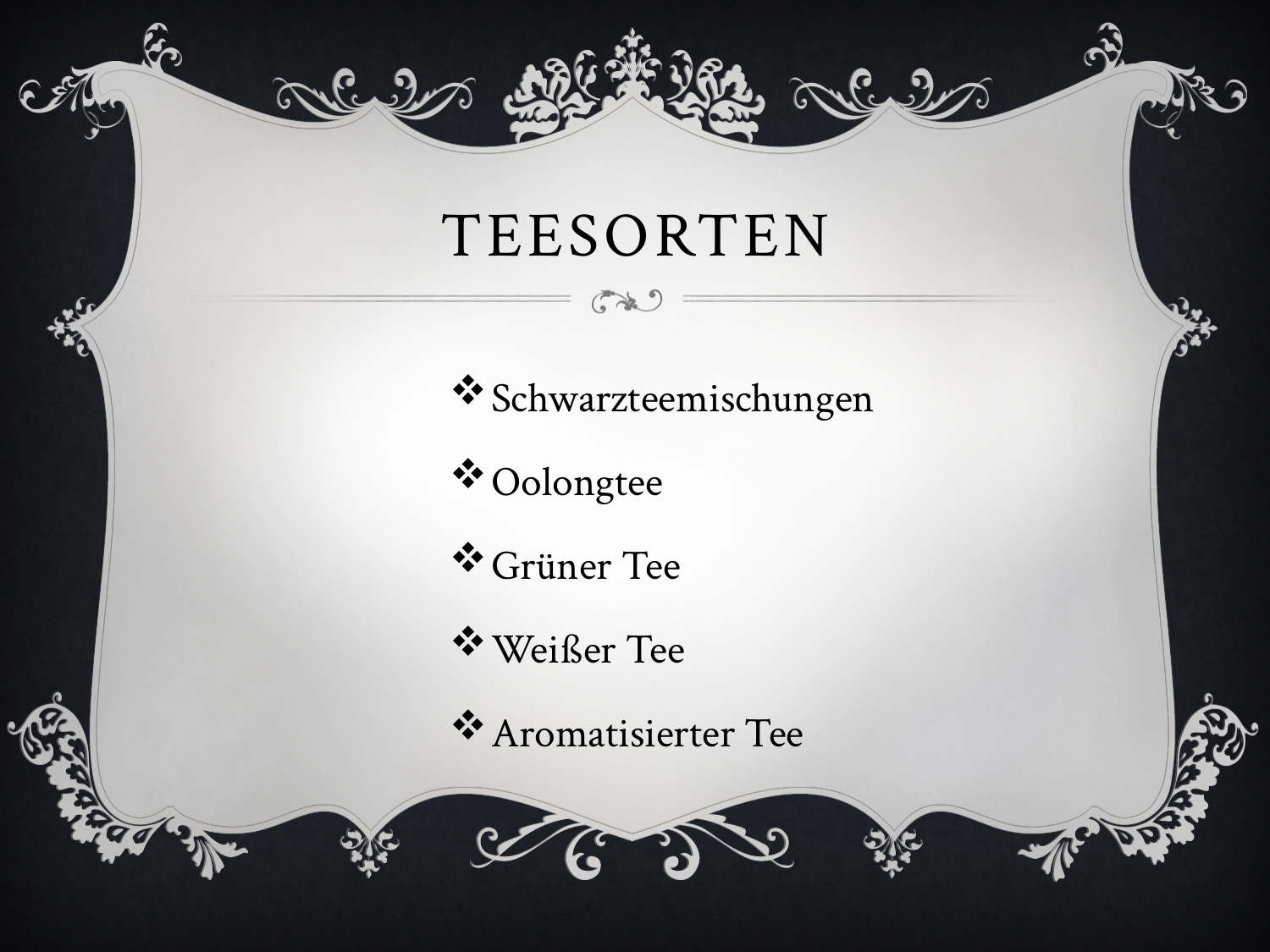

# Teesorten
 Schwarzteemischungen
 Oolongtee
 Grüner Tee
 Weißer Tee
 Aromatisierter Tee